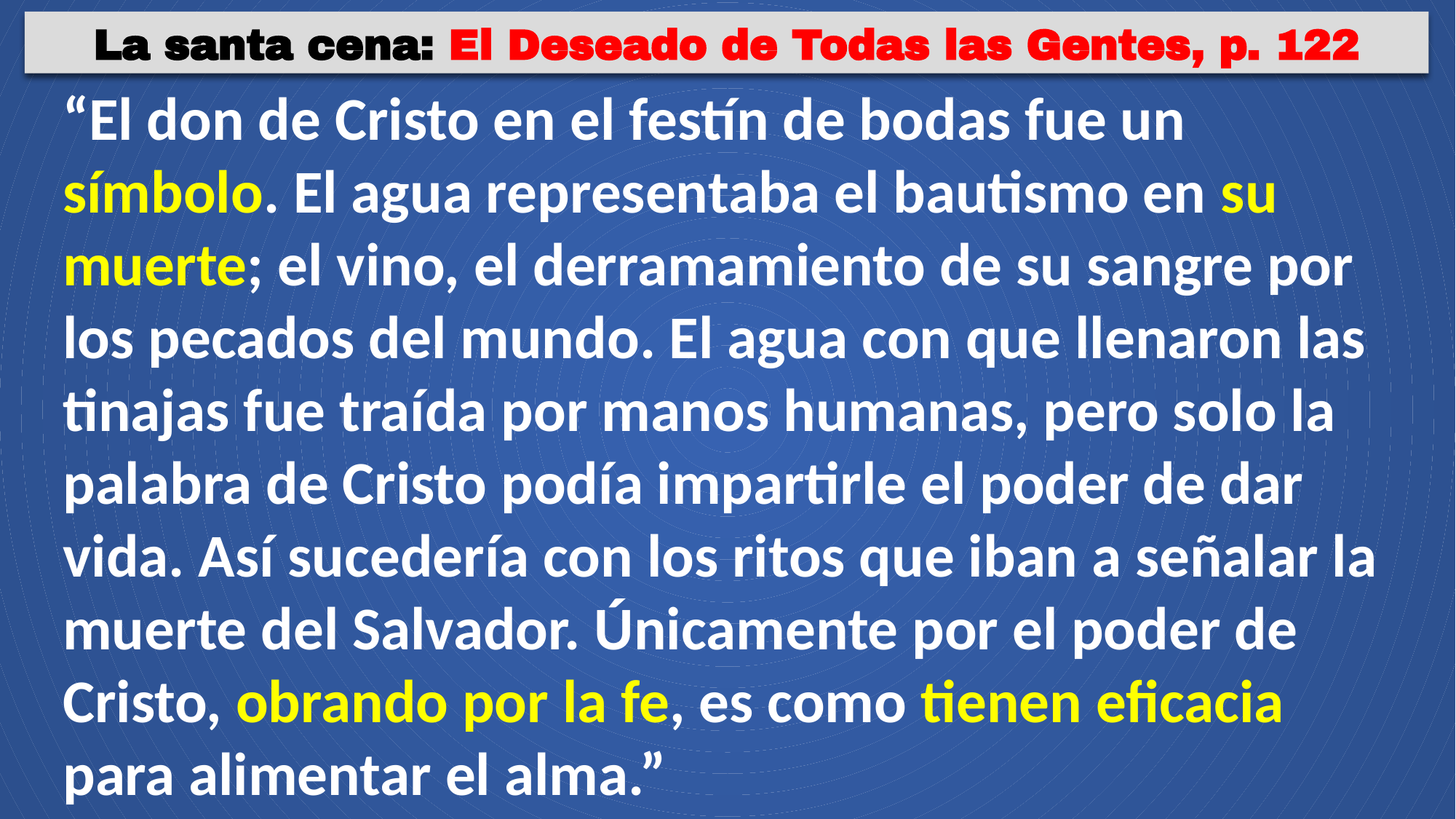

La santa cena: El Deseado de Todas las Gentes, p. 122
“El don de Cristo en el festín de bodas fue un símbolo. El agua representaba el bautismo en su muerte; el vino, el derramamiento de su sangre por los pecados del mundo. El agua con que llenaron las tinajas fue traída por manos humanas, pero solo la palabra de Cristo podía impartirle el poder de dar vida. Así sucedería con los ritos que iban a señalar la muerte del Salvador. Únicamente por el poder de Cristo, obrando por la fe, es como tienen eficacia para alimentar el alma.”